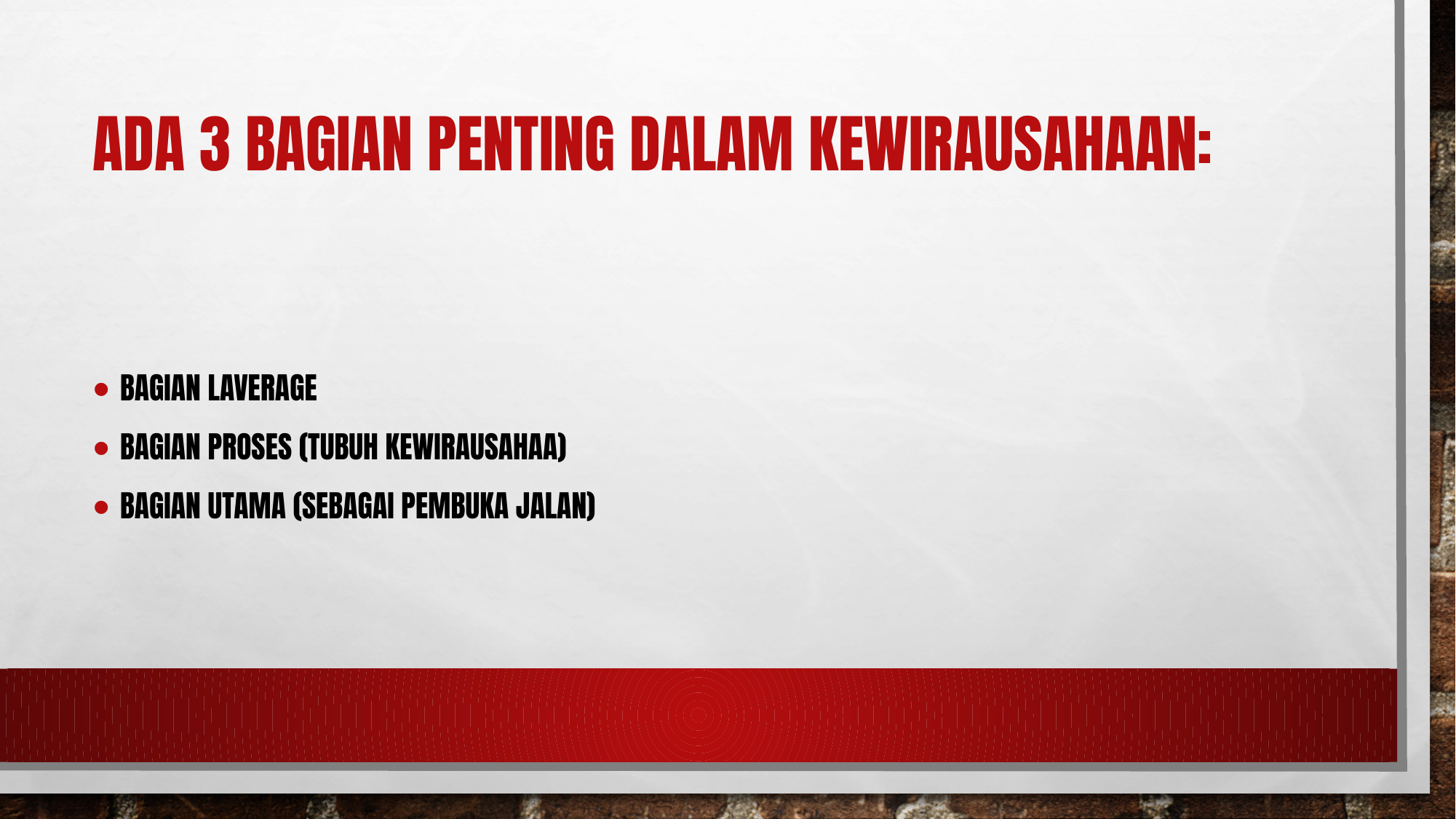

# Ada 3 bagian penting dalam kewirausahaan:
Bagian laverage
Bagian proses (tubuh kewirausahaa)
Bagian utama (sebagai pembuka jalan)